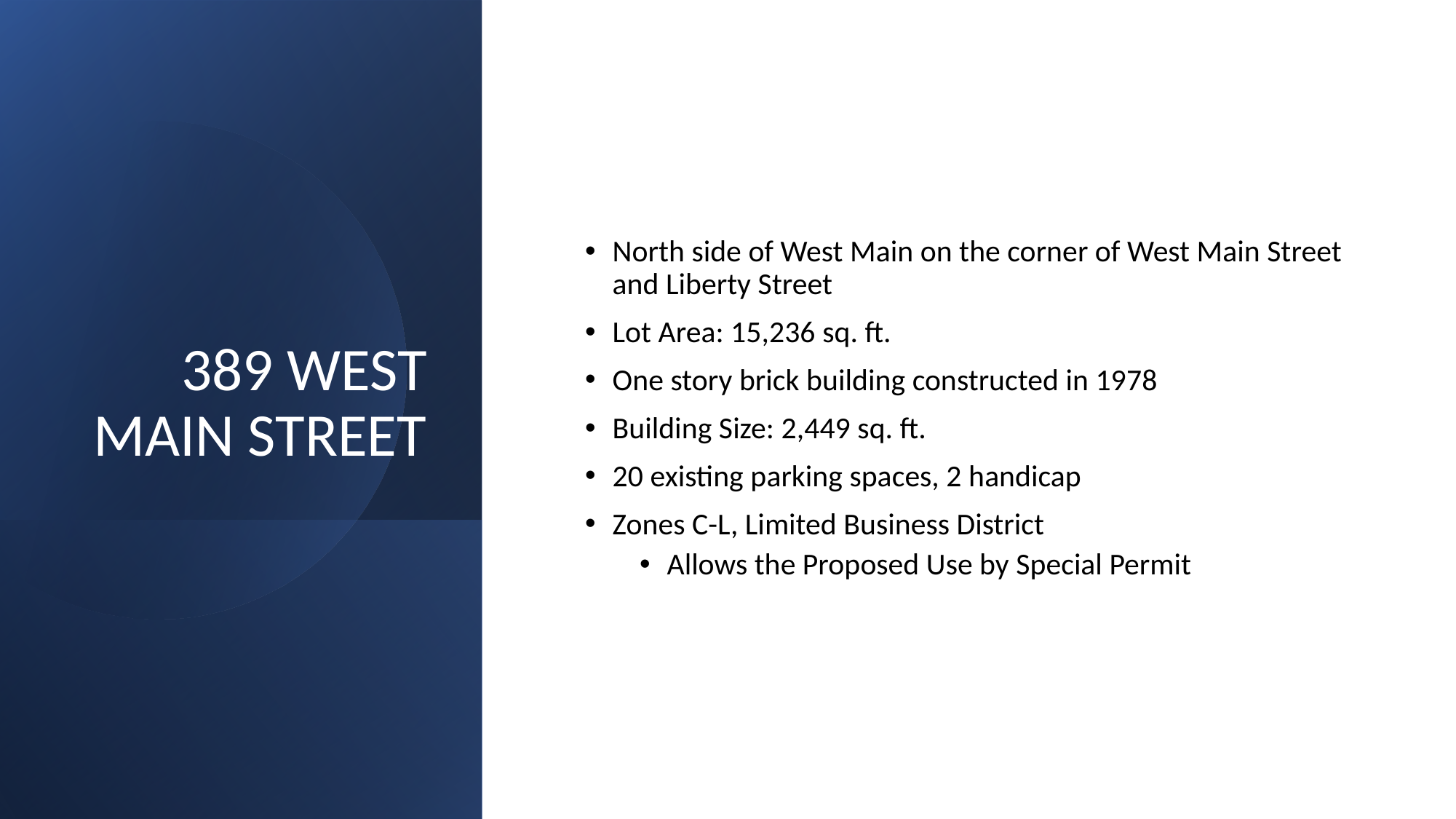

# 389 WEST MAIN STREET
North side of West Main on the corner of West Main Street and Liberty Street
Lot Area: 15,236 sq. ft.
One story brick building constructed in 1978
Building Size: 2,449 sq. ft.
20 existing parking spaces, 2 handicap
Zones C-L, Limited Business District
Allows the Proposed Use by Special Permit